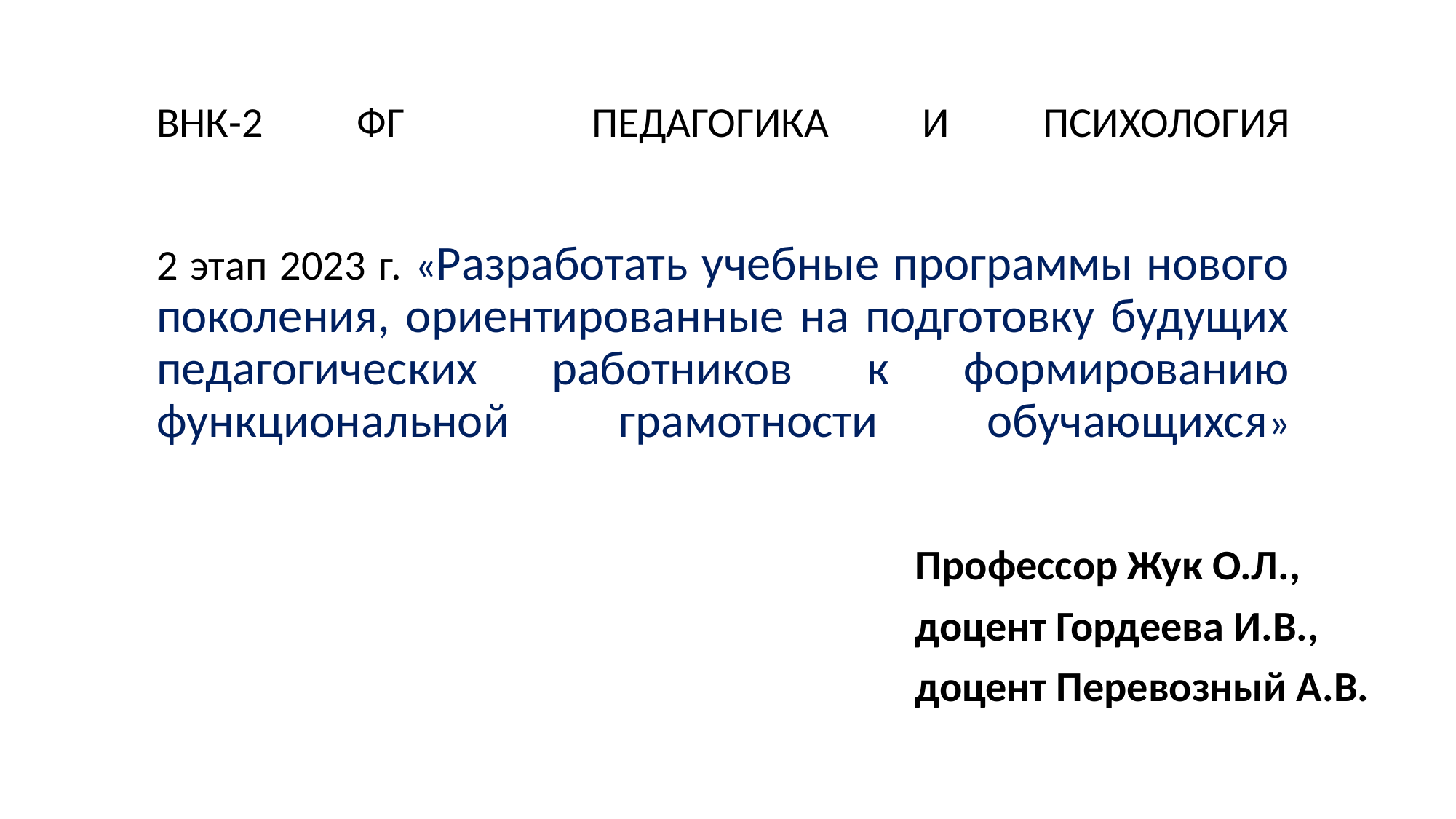

# ВНК-2 ФГ  ПЕДАГОГИКА И ПСИХОЛОГИЯ 2 этап 2023 г. «Разработать учебные программы нового поколения, ориентированные на подготовку будущих педагогических работников к формированию функциональной грамотности обучающихся»
Профессор Жук О.Л.,
доцент Гордеева И.В.,
доцент Перевозный А.В.